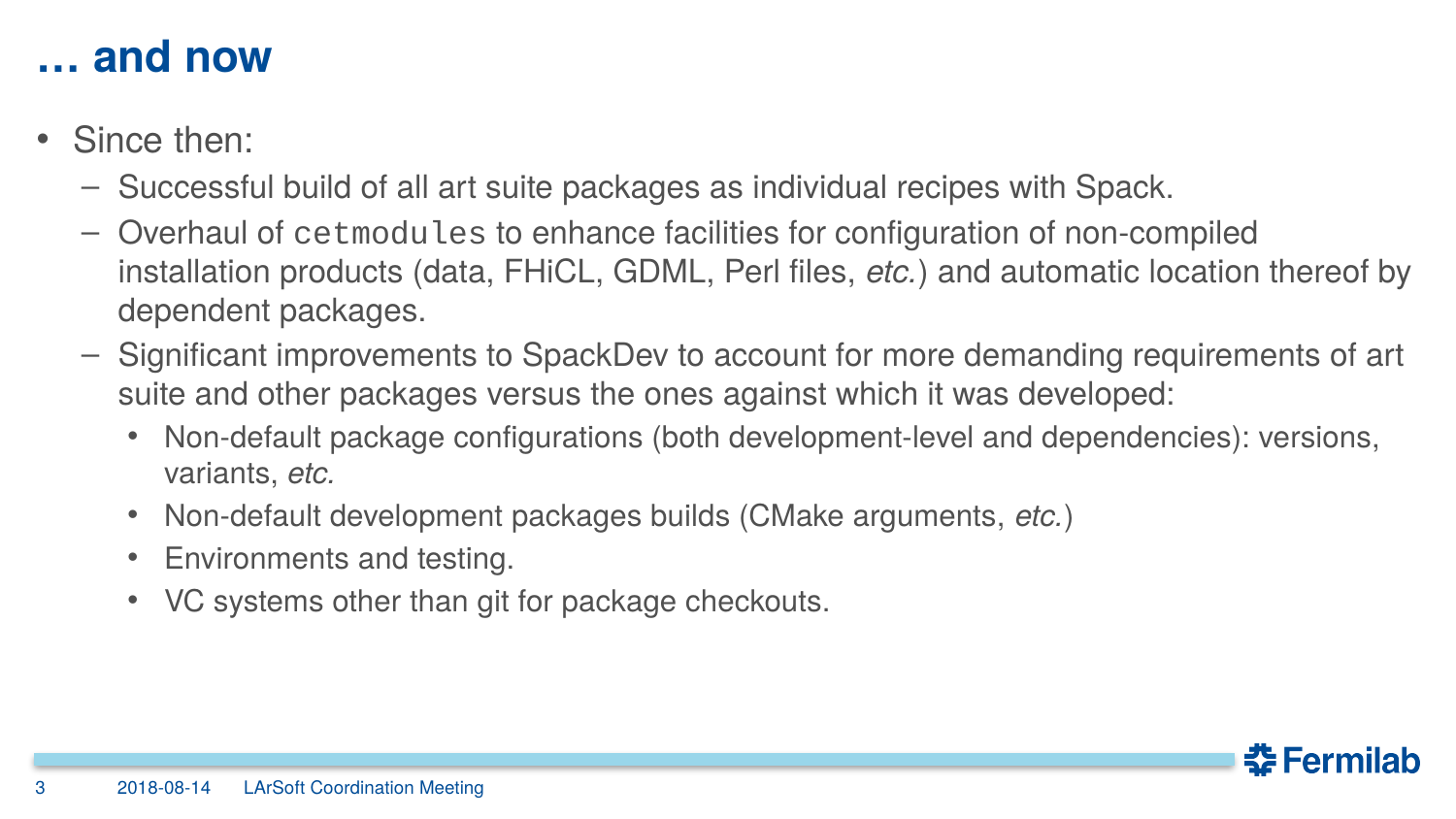

# … and now
Since then:
Successful build of all art suite packages as individual recipes with Spack.
Overhaul of cetmodules to enhance facilities for configuration of non-compiled installation products (data, FHiCL, GDML, Perl files, etc.) and automatic location thereof by dependent packages.
Significant improvements to SpackDev to account for more demanding requirements of art suite and other packages versus the ones against which it was developed:
Non-default package configurations (both development-level and dependencies): versions, variants, etc.
Non-default development packages builds (CMake arguments, etc.)
Environments and testing.
VC systems other than git for package checkouts.
3
2018-08-14
LArSoft Coordination Meeting